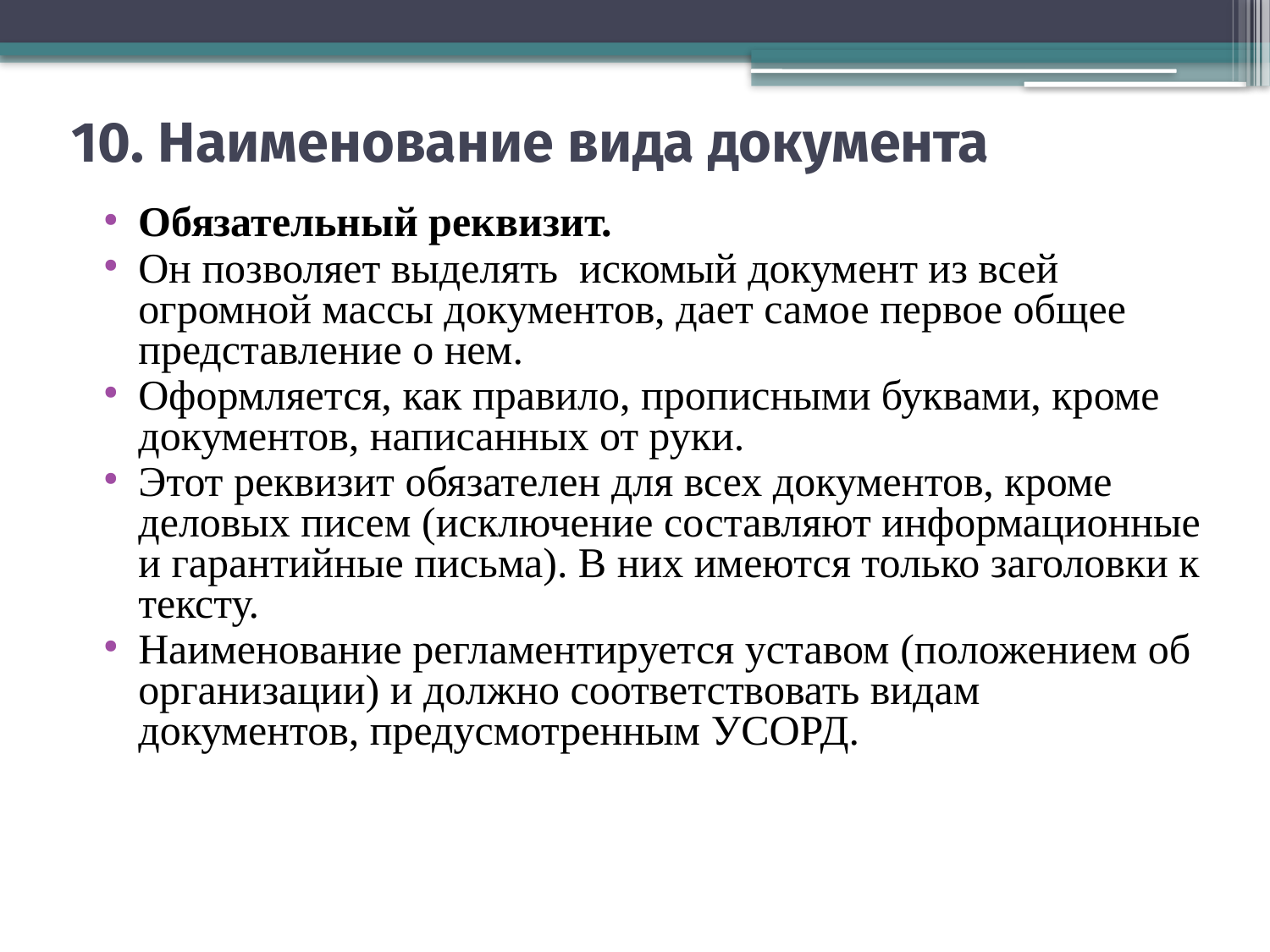

# 10. Наименование вида документа
Обязательный реквизит.
Он позволяет выделять  искомый документ из всей огромной массы документов, дает самое первое общее представление о нем.
Оформляется, как правило, прописными буквами, кроме документов, написанных от руки.
Этот реквизит обязателен для всех документов, кроме деловых писем (исключение составляют информационные и гарантийные письма). В них имеются только заголовки к тексту.
Наименование регламентируется уставом (положением об организации) и должно соответствовать видам документов, предусмотренным УСОРД.